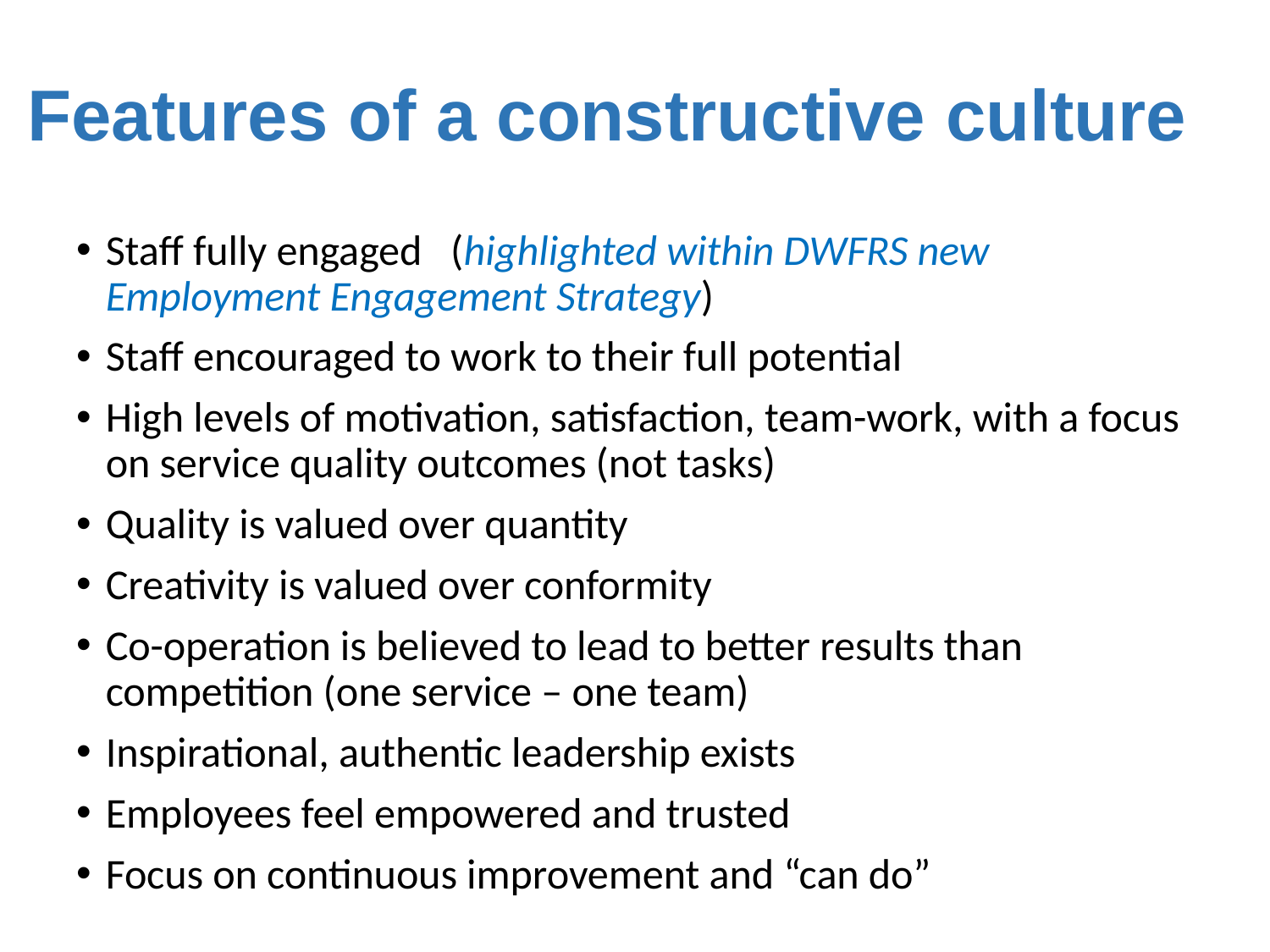

# Features of a constructive culture
Staff fully engaged   (highlighted within DWFRS new Employment Engagement Strategy)
Staff encouraged to work to their full potential
High levels of motivation, satisfaction, team-work, with a focus on service quality outcomes (not tasks)
Quality is valued over quantity
Creativity is valued over conformity
Co-operation is believed to lead to better results than competition (one service – one team)
Inspirational, authentic leadership exists
Employees feel empowered and trusted
Focus on continuous improvement and “can do”